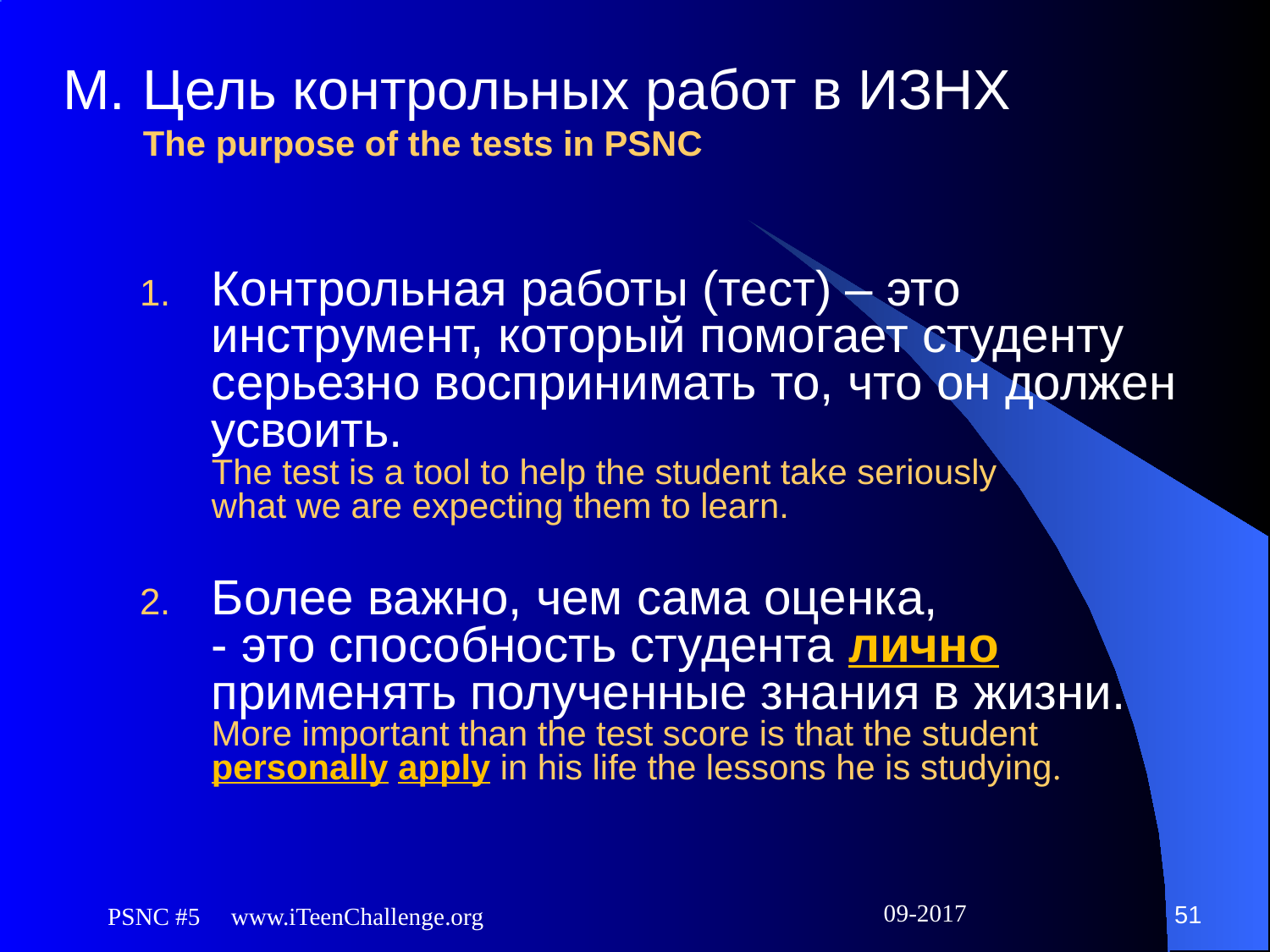

# M.	Цель контрольных работ в ИЗНХ The purpose of the tests in PSNC
Контрольная работы (тест) – это инструмент, который помогает студенту серьезно воспринимать то, что он должен усвоить.
The test is a tool to help the student take seriously
what we are expecting them to learn.
Более важно, чем сама оценка,
- это способность студента лично применять полученные знания в жизни.
More important than the test score is that the student personally apply in his life the lessons he is studying.
51
PSNC #5     www.iTeenChallenge.org
09-2017